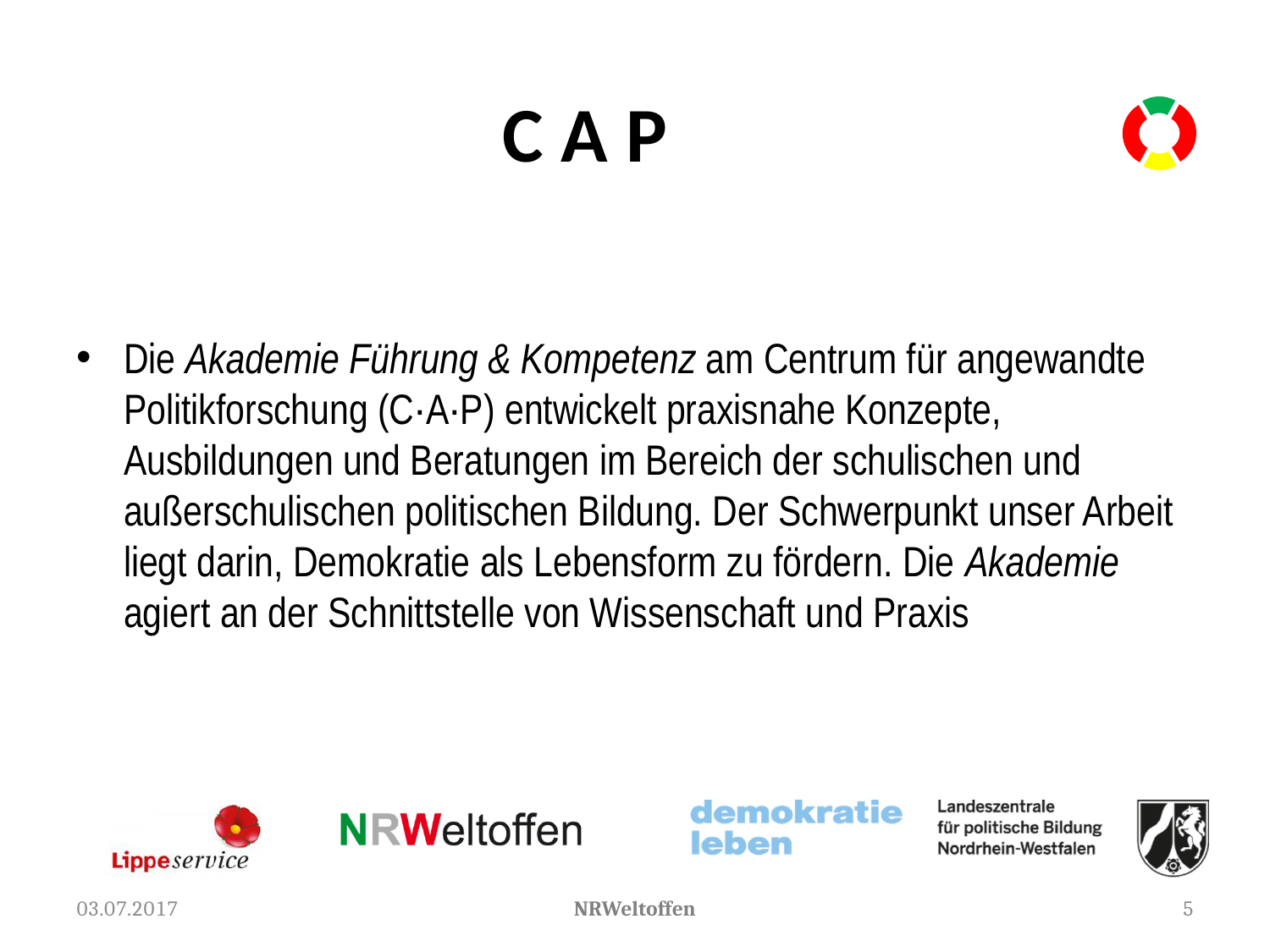

# C A P

Die Akademie Führung & Kompetenz am Centrum für angewandte Politikforschung (C·A·P) entwickelt praxisnahe Konzepte, Ausbildungen und Beratungen im Bereich der schulischen und außerschulischen politischen Bildung. Der Schwerpunkt unser Arbeit liegt darin, Demokratie als Lebensform zu fördern. Die Akademie agiert an der Schnittstelle von Wissenschaft und Praxis
03.07.2017
NRWeltoffen
5